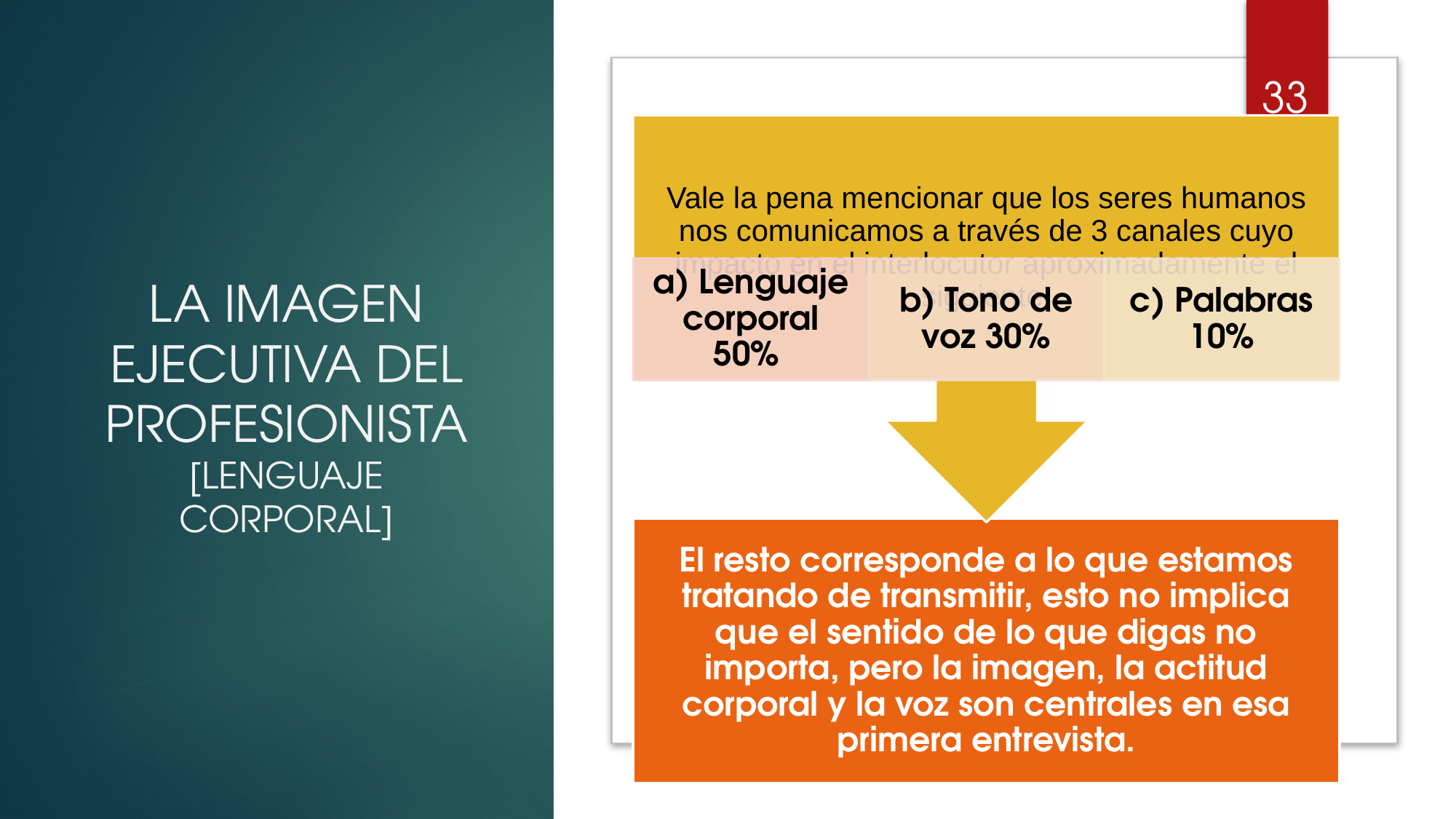

33

El resto corresponde a lo que estamos tratando de transmitir, esto no implica que el sentido de lo que digas no importa, pero la imagen, la actitud corporal y la voz son centrales en esa primera entrevista.
Vale la pena mencionar que los seres humanos nos comunicamos a través de 3 canales cuyo impacto en el interlocutor aproximadamente el siguiente:
a) Lenguaje corporal 50%
b) Tono de voz 30%
c) Palabras 10%
# LA IMAGEN EJECUTIVA DEL PROFESIONISTA [LENGUAJE CORPORAL]